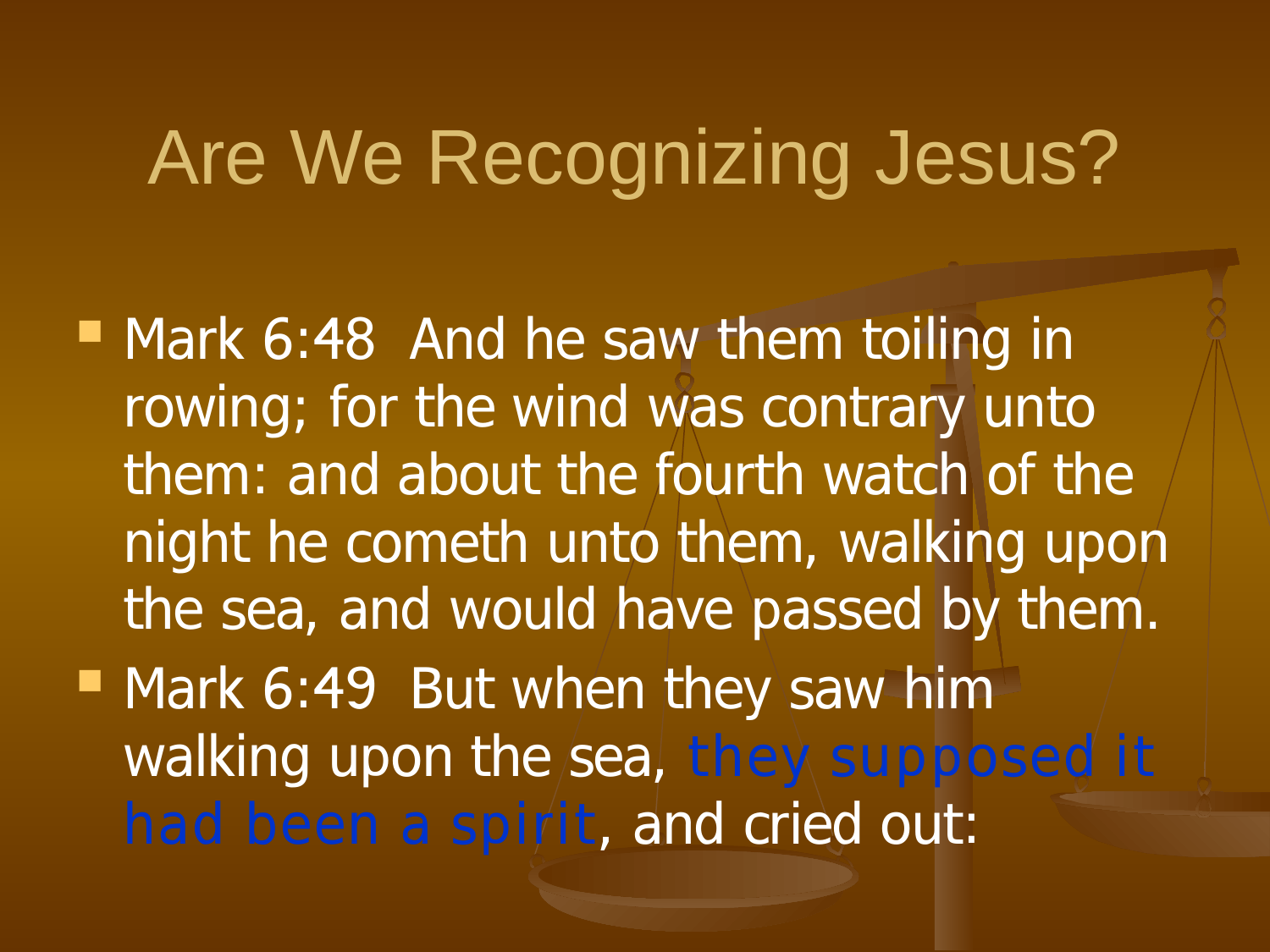

# Are We Recognizing Jesus?
Mark 6:48  And he saw them toiling in rowing; for the wind was contrary unto them: and about the fourth watch of the night he cometh unto them, walking upon the sea, and would have passed by them.
Mark 6:49  But when they saw him walking upon the sea, they supposed it had been a spirit, and cried out: